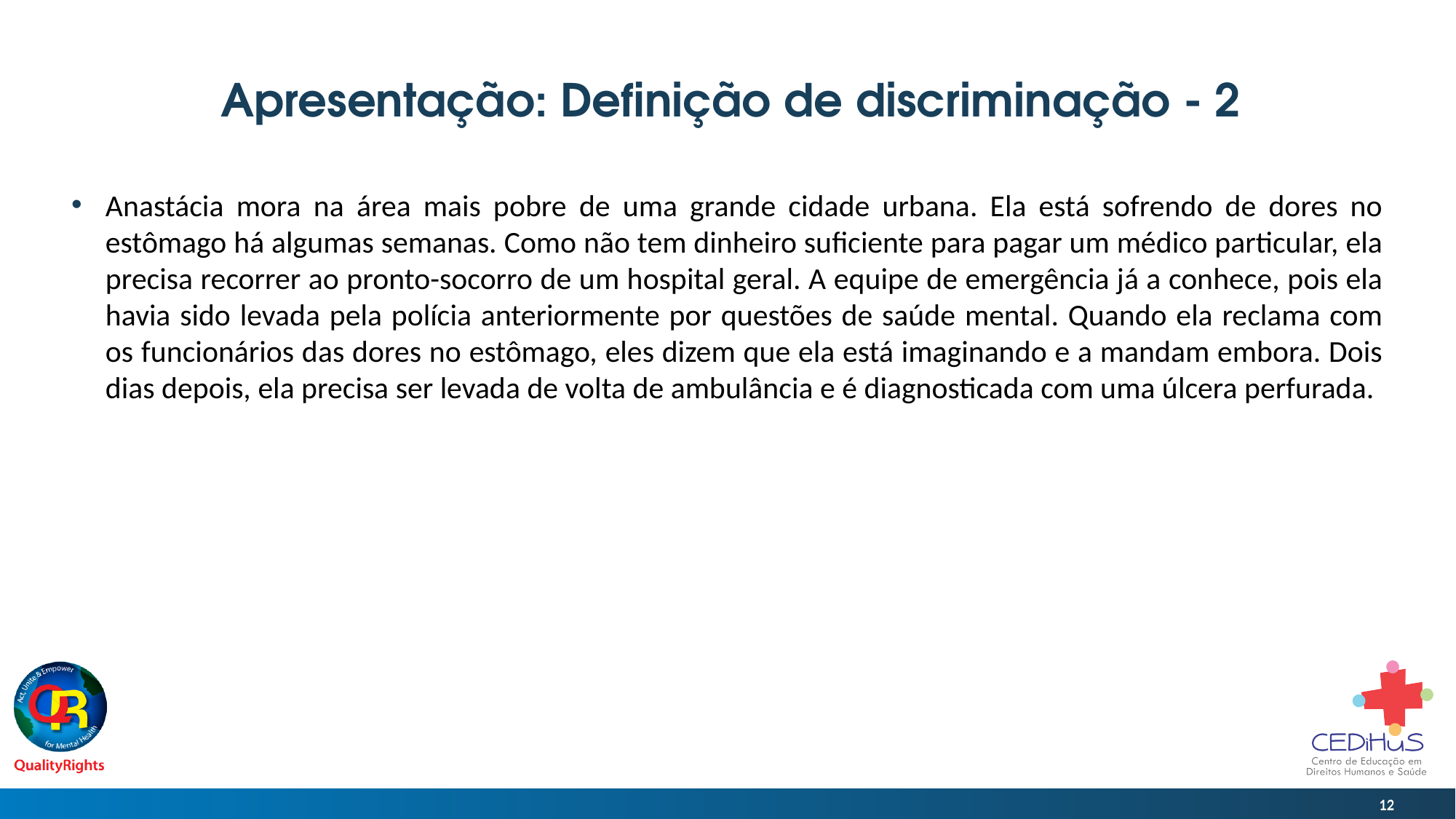

# Apresentação: Definição de discriminação - 2
Anastácia mora na área mais pobre de uma grande cidade urbana. Ela está sofrendo de dores no estômago há algumas semanas. Como não tem dinheiro suficiente para pagar um médico particular, ela precisa recorrer ao pronto-socorro de um hospital geral. A equipe de emergência já a conhece, pois ela havia sido levada pela polícia anteriormente por questões de saúde mental. Quando ela reclama com os funcionários das dores no estômago, eles dizem que ela está imaginando e a mandam embora. Dois dias depois, ela precisa ser levada de volta de ambulância e é diagnosticada com uma úlcera perfurada.
12